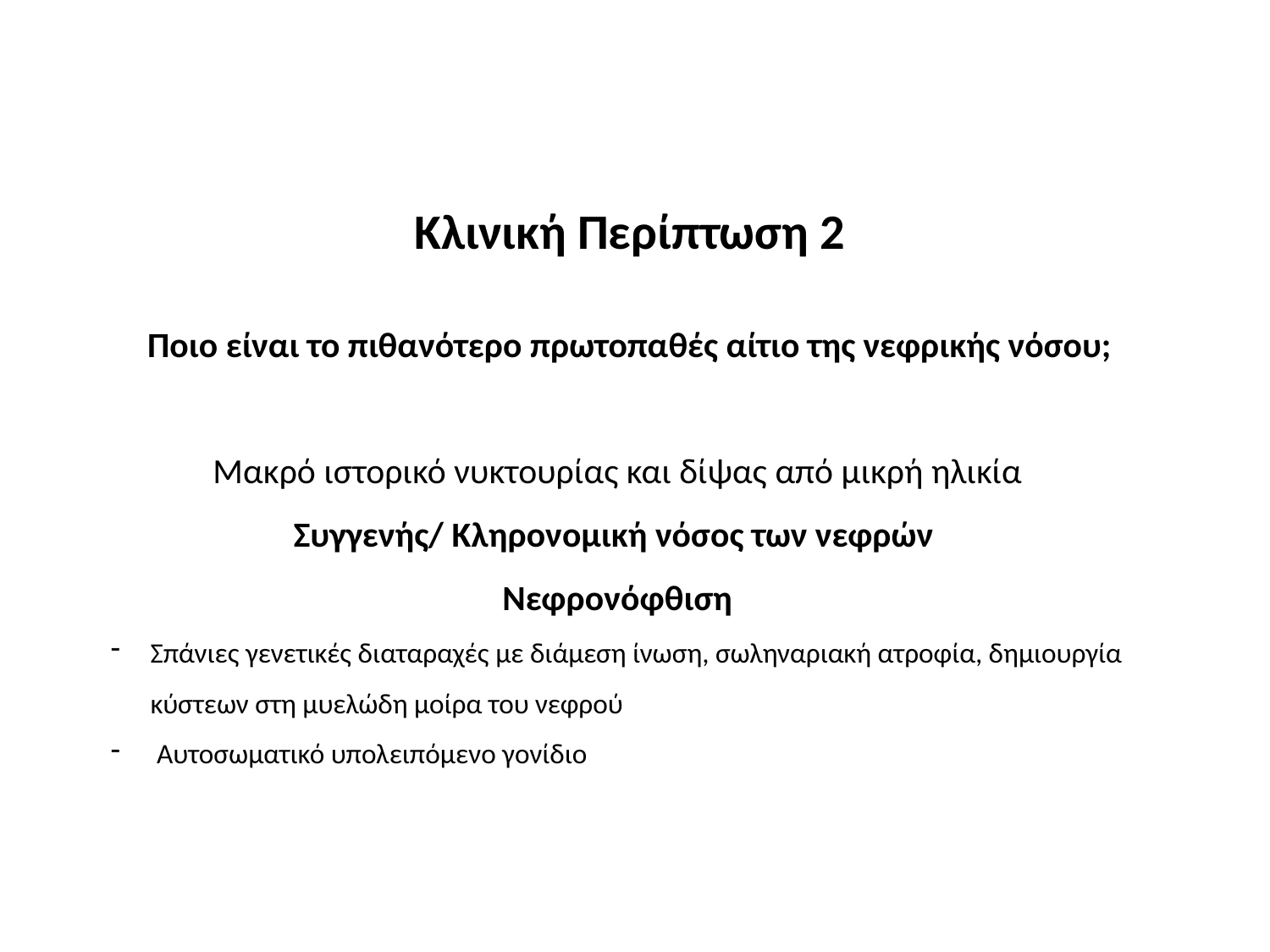

Κλινική Περίπτωση 2

Ποιο είναι το πιθανότερο πρωτοπαθές αίτιο της νεφρικής νόσου;
Μακρό ιστορικό νυκτουρίας και δίψας από μικρή ηλικία
Συγγενής/ Κληρονομική νόσος των νεφρών
Νεφρονόφθιση
Σπάνιες γενετικές διαταραχές με διάμεση ίνωση, σωληναριακή ατροφία, δημιουργία κύστεων στη μυελώδη μοίρα του νεφρού
 Αυτοσωματικό υπολειπόμενο γονίδιο